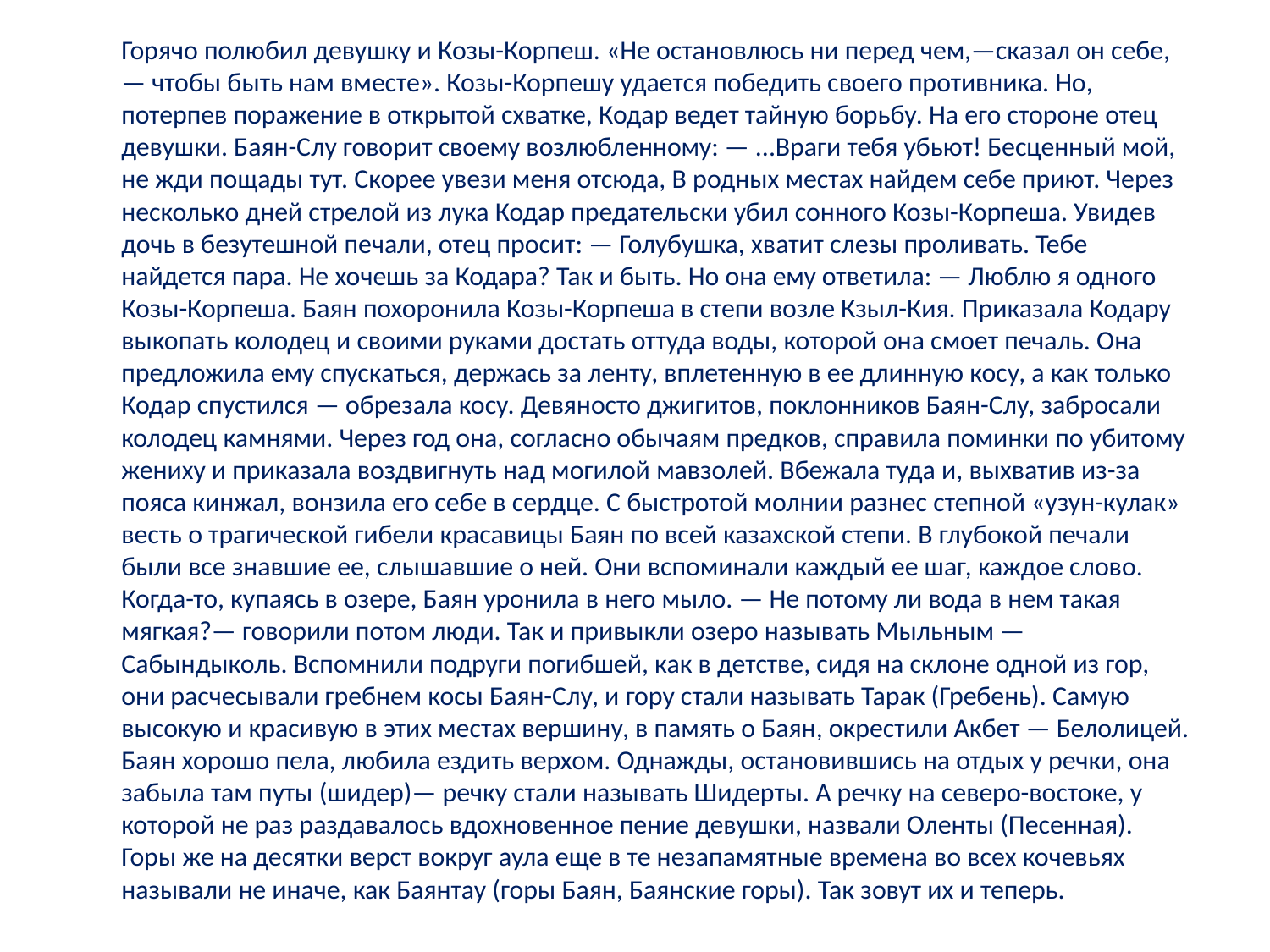

Горячо полюбил девушку и Козы-Корпеш. «Не остановлюсь ни перед чем,—сказал он себе,— чтобы быть нам вместе». Козы-Корпешу удается победить своего противника. Но, потерпев поражение в открытой схватке, Кодар ведет тайную борьбу. На его стороне отец девушки. Баян-Слу говорит своему возлюбленному: — ...Враги тебя убьют! Бесценный мой, не жди пощады тут. Скорее увези меня отсюда, В родных местах найдем себе приют. Через несколько дней стрелой из лука Кодар предательски убил сонного Козы-Корпеша. Увидев дочь в безутешной печали, отец просит: — Голубушка, хватит слезы проливать. Тебе найдется пара. Не хочешь за Кодара? Так и быть. Но она ему ответила: — Люблю я одного Козы-Корпеша. Баян похоронила Козы-Корпеша в степи возле Кзыл-Кия. Приказала Кодару выкопать колодец и своими руками достать оттуда воды, которой она смоет печаль. Она предложила ему спускаться, держась за ленту, вплетенную в ее длинную косу, а как только Кодар спустился — обрезала косу. Девяносто джигитов, поклонников Баян-Слу, забросали колодец камнями. Через год она, согласно обычаям предков, справила поминки по убитому жениху и приказала воздвигнуть над могилой мавзолей. Вбежала туда и, выхватив из-за пояса кинжал, вонзила его себе в сердце. С быстротой молнии разнес степной «узун-кулак» весть о трагической гибели красавицы Баян по всей казахской степи. В глубокой печали были все знавшие ее, слышавшие о ней. Они вспоминали каждый ее шаг, каждое слово. Когда-то, купаясь в озере, Баян уронила в него мыло. — Не потому ли вода в нем такая мягкая?— говорили потом люди. Так и привыкли озеро называть Мыльным — Сабындыколь. Вспомнили подруги погибшей, как в детстве, сидя на склоне одной из гор, они расчесывали гребнем косы Баян-Слу, и гору стали называть Тарак (Гребень). Самую высокую и красивую в этих местах вершину, в память о Баян, окрестили Акбет — Белолицей. Баян хорошо пела, любила ездить верхом. Однажды, остановившись на отдых у речки, она забыла там путы (шидер)— речку стали называть Шидерты. А речку на северо-востоке, у которой не раз раздавалось вдохновенное пение девушки, назвали Оленты (Песенная). Горы же на десятки верст вокруг аула еще в те незапамятные времена во всех кочевьях называли не иначе, как Баянтау (горы Баян, Баянские горы). Так зовут их и теперь.